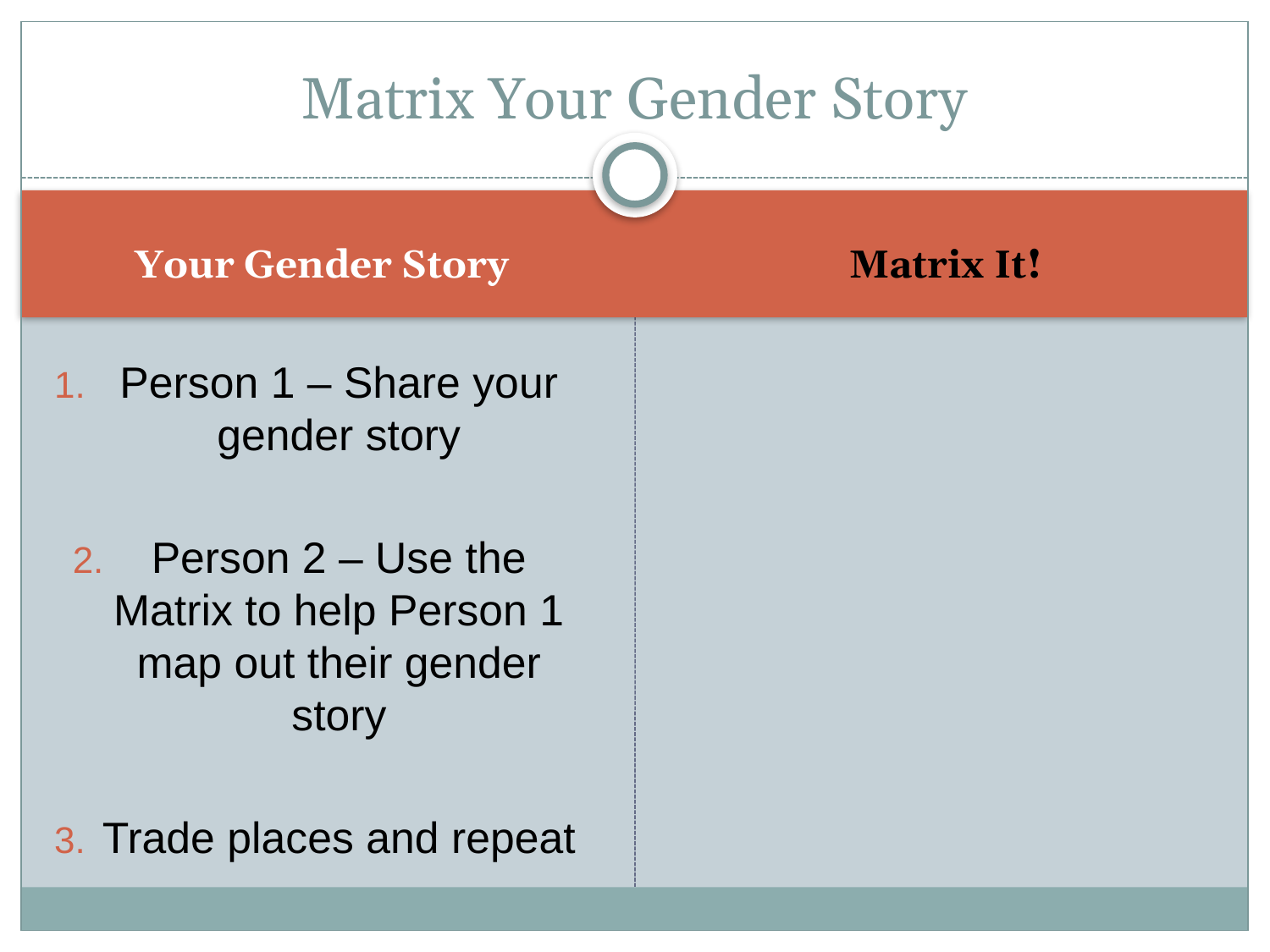

# Matrix Your Gender Story
Your Gender Story
Matrix It!
Person 1 – Share your gender story

Person 2 – Use the Matrix to help Person 1 map out their gender story

Trade places and repeat